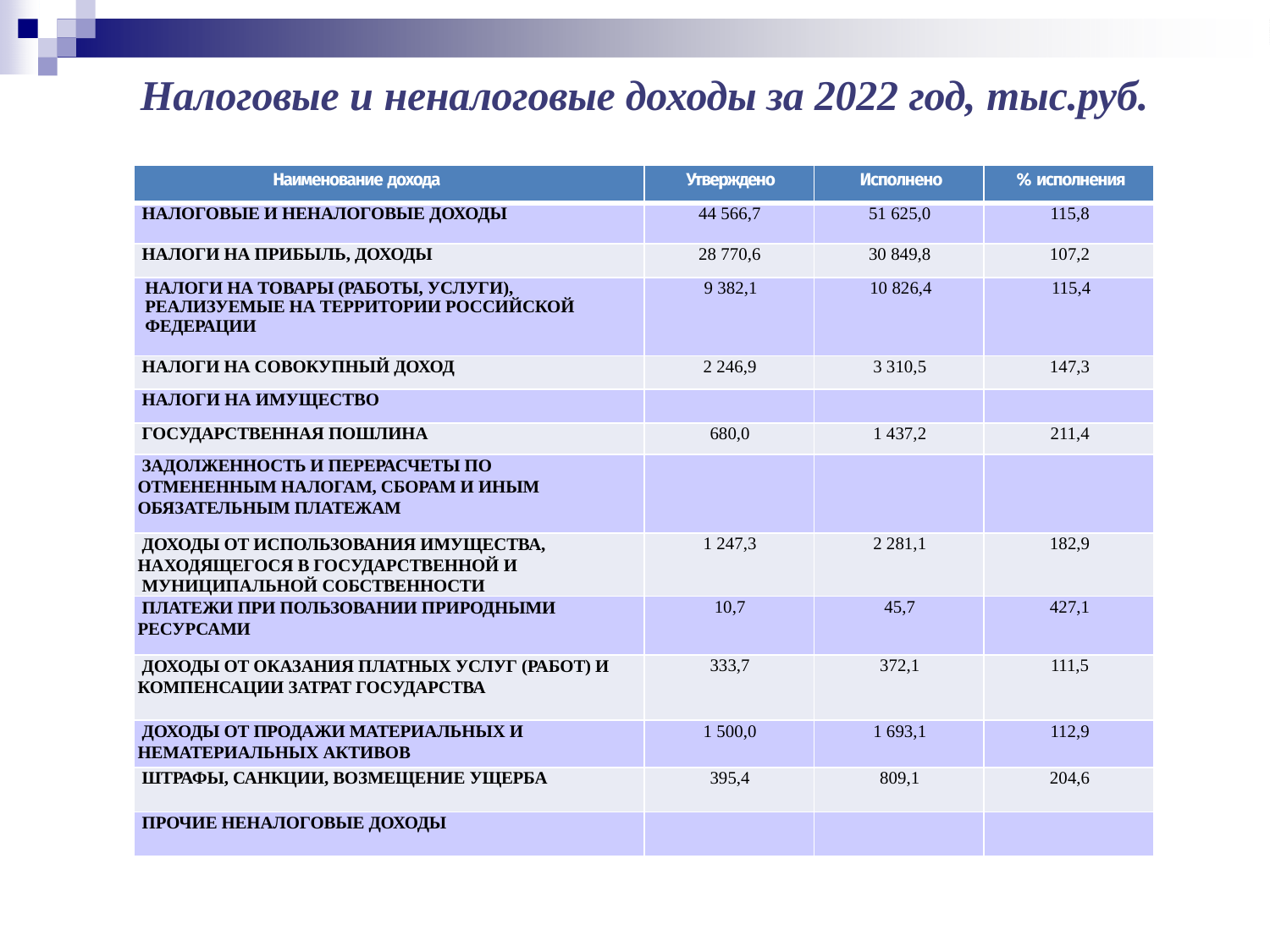

# Налоговые и неналоговые доходы за 2022 год, тыс.руб.
| Наименование дохода | Утверждено | Исполнено | % исполнения |
| --- | --- | --- | --- |
| НАЛОГОВЫЕ И НЕНАЛОГОВЫЕ ДОХОДЫ | 44 566,7 | 51 625,0 | 115,8 |
| НАЛОГИ НА ПРИБЫЛЬ, ДОХОДЫ | 28 770,6 | 30 849,8 | 107,2 |
| НАЛОГИ НА ТОВАРЫ (РАБОТЫ, УСЛУГИ), РЕАЛИЗУЕМЫЕ НА ТЕРРИТОРИИ РОССИЙСКОЙ ФЕДЕРАЦИИ | 9 382,1 | 10 826,4 | 115,4 |
| НАЛОГИ НА СОВОКУПНЫЙ ДОХОД | 2 246,9 | 3 310,5 | 147,3 |
| НАЛОГИ НА ИМУЩЕСТВО |  |  |  |
| ГОСУДАРСТВЕННАЯ ПОШЛИНА | 680,0 | 1 437,2 | 211,4 |
| ЗАДОЛЖЕННОСТЬ И ПЕРЕРАСЧЕТЫ ПО ОТМЕНЕННЫМ НАЛОГАМ, СБОРАМ И ИНЫМ ОБЯЗАТЕЛЬНЫМ ПЛАТЕЖАМ |  |  |  |
| ДОХОДЫ ОТ ИСПОЛЬЗОВАНИЯ ИМУЩЕСТВА, НАХОДЯЩЕГОСЯ В ГОСУДАРСТВЕННОЙ И МУНИЦИПАЛЬНОЙ СОБСТВЕННОСТИ | 1 247,3 | 2 281,1 | 182,9 |
| ПЛАТЕЖИ ПРИ ПОЛЬЗОВАНИИ ПРИРОДНЫМИ РЕСУРСАМИ | 10,7 | 45,7 | 427,1 |
| ДОХОДЫ ОТ ОКАЗАНИЯ ПЛАТНЫХ УСЛУГ (РАБОТ) И КОМПЕНСАЦИИ ЗАТРАТ ГОСУДАРСТВА | 333,7 | 372,1 | 111,5 |
| ДОХОДЫ ОТ ПРОДАЖИ МАТЕРИАЛЬНЫХ И НЕМАТЕРИАЛЬНЫХ АКТИВОВ | 1 500,0 | 1 693,1 | 112,9 |
| ШТРАФЫ, САНКЦИИ, ВОЗМЕЩЕНИЕ УЩЕРБА | 395,4 | 809,1 | 204,6 |
| ПРОЧИЕ НЕНАЛОГОВЫЕ ДОХОДЫ |  |  |  |